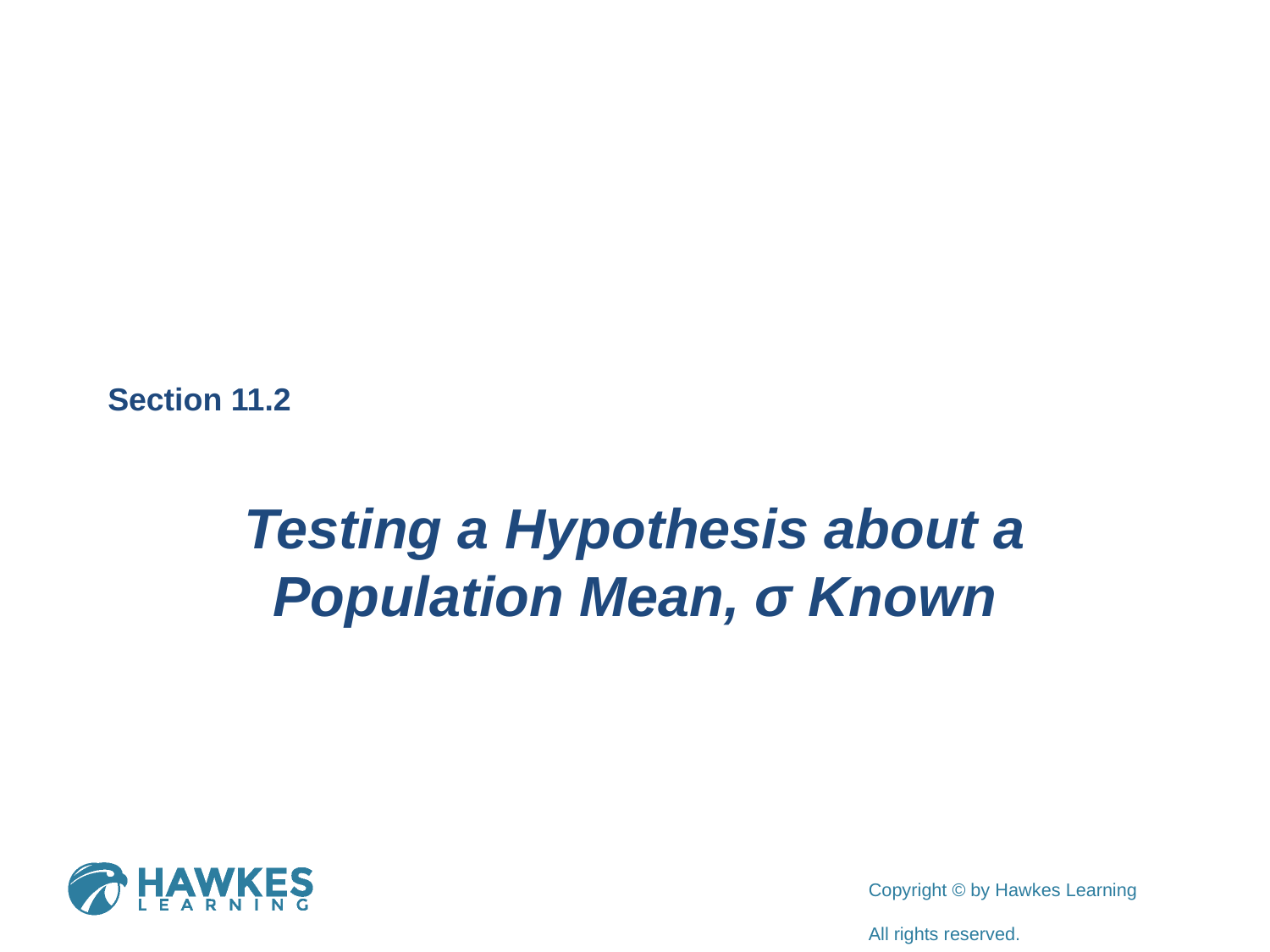

Section 11.2
Testing a Hypothesis about a Population Mean, σ Known